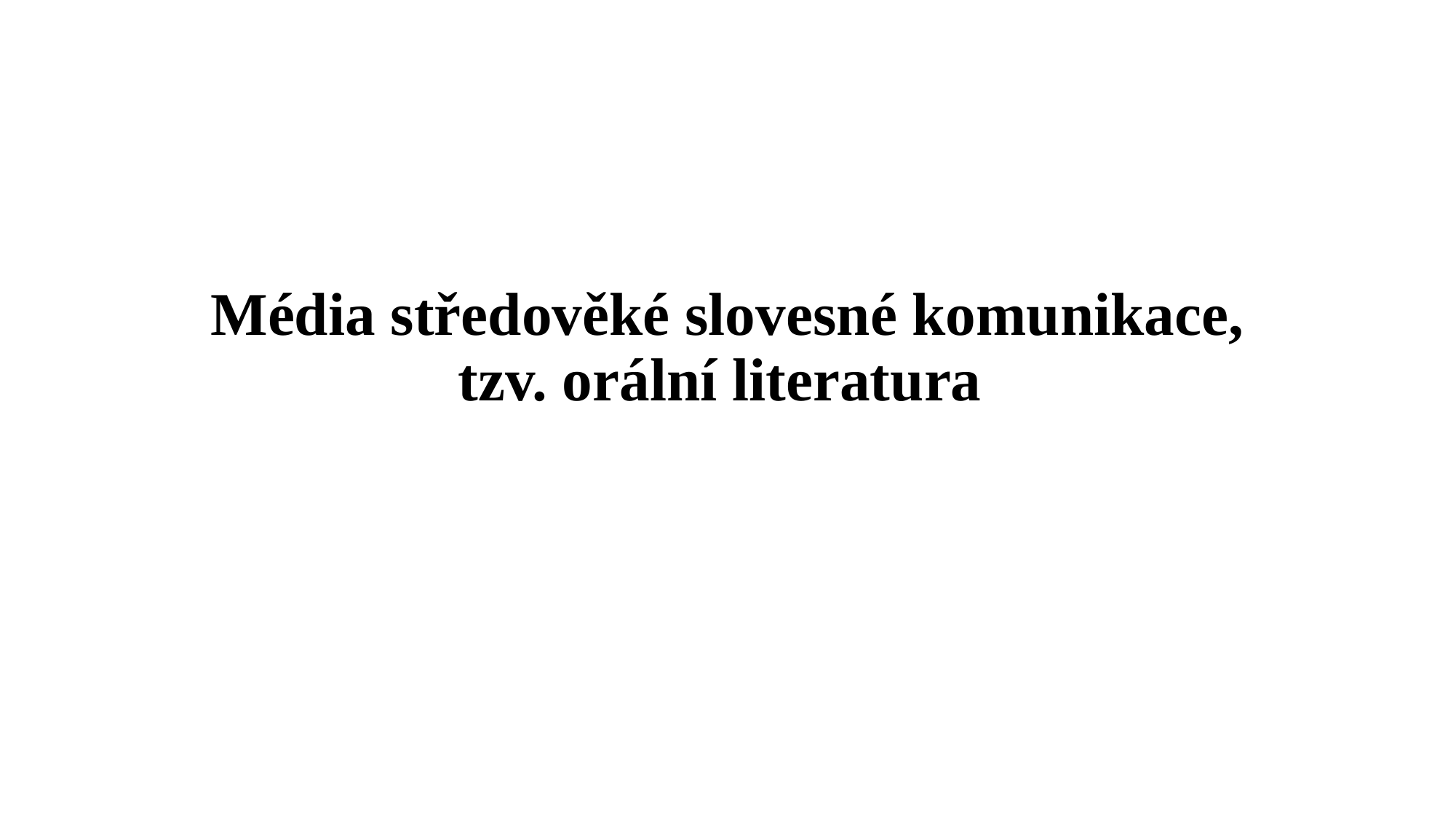

# Média středověké slovesné komunikace, tzv. orální literatura